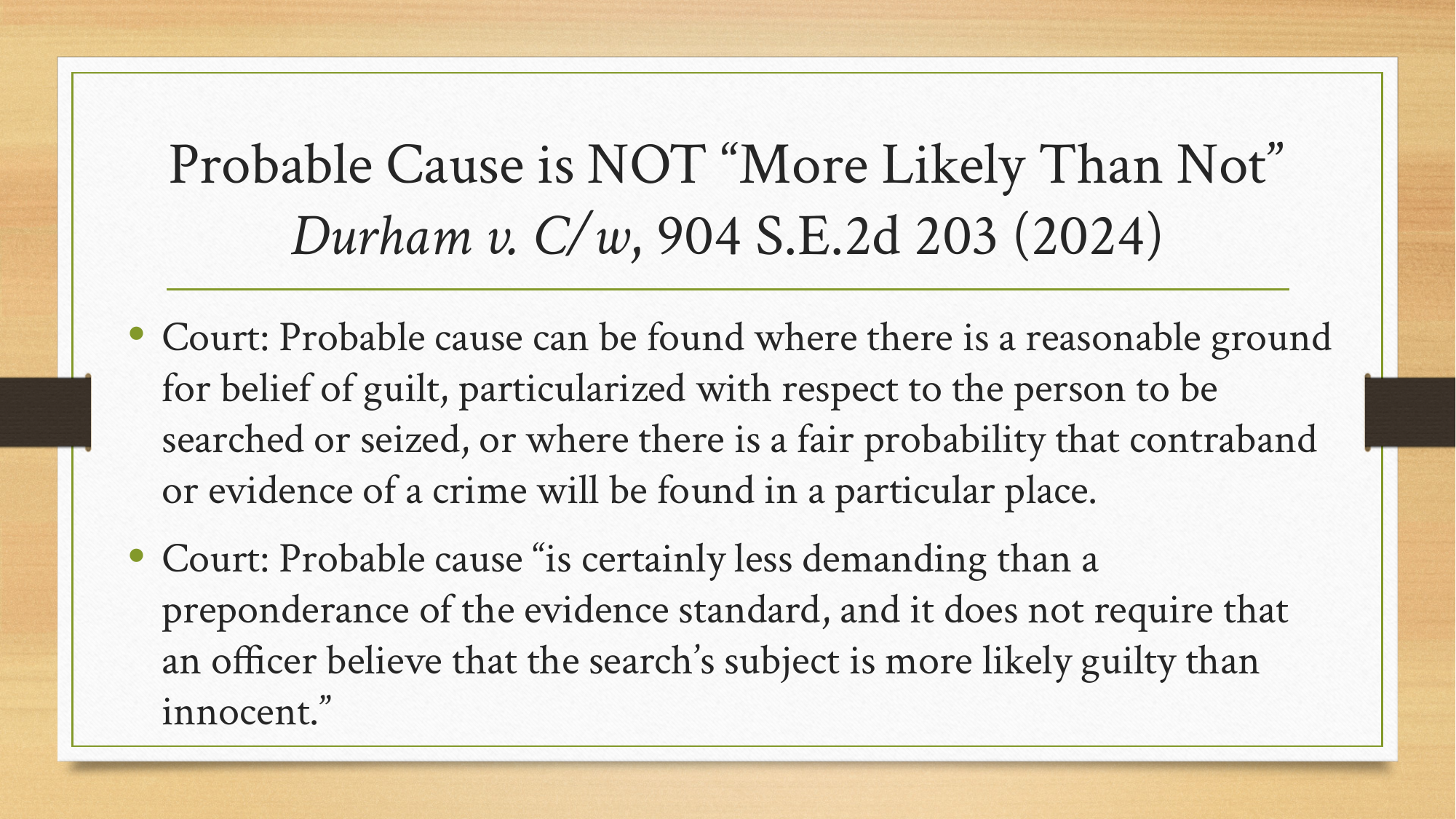

# Probable Cause is NOT “More Likely Than Not” Durham v. C/w, 904 S.E.2d 203 (2024)
Court: Probable cause can be found where there is a reasonable ground for belief of guilt, particularized with respect to the person to be searched or seized, or where there is a fair probability that contraband or evidence of a crime will be found in a particular place.
Court: Probable cause “is certainly less demanding than a preponderance of the evidence standard, and it does not require that an officer believe that the search’s subject is more likely guilty than innocent.”